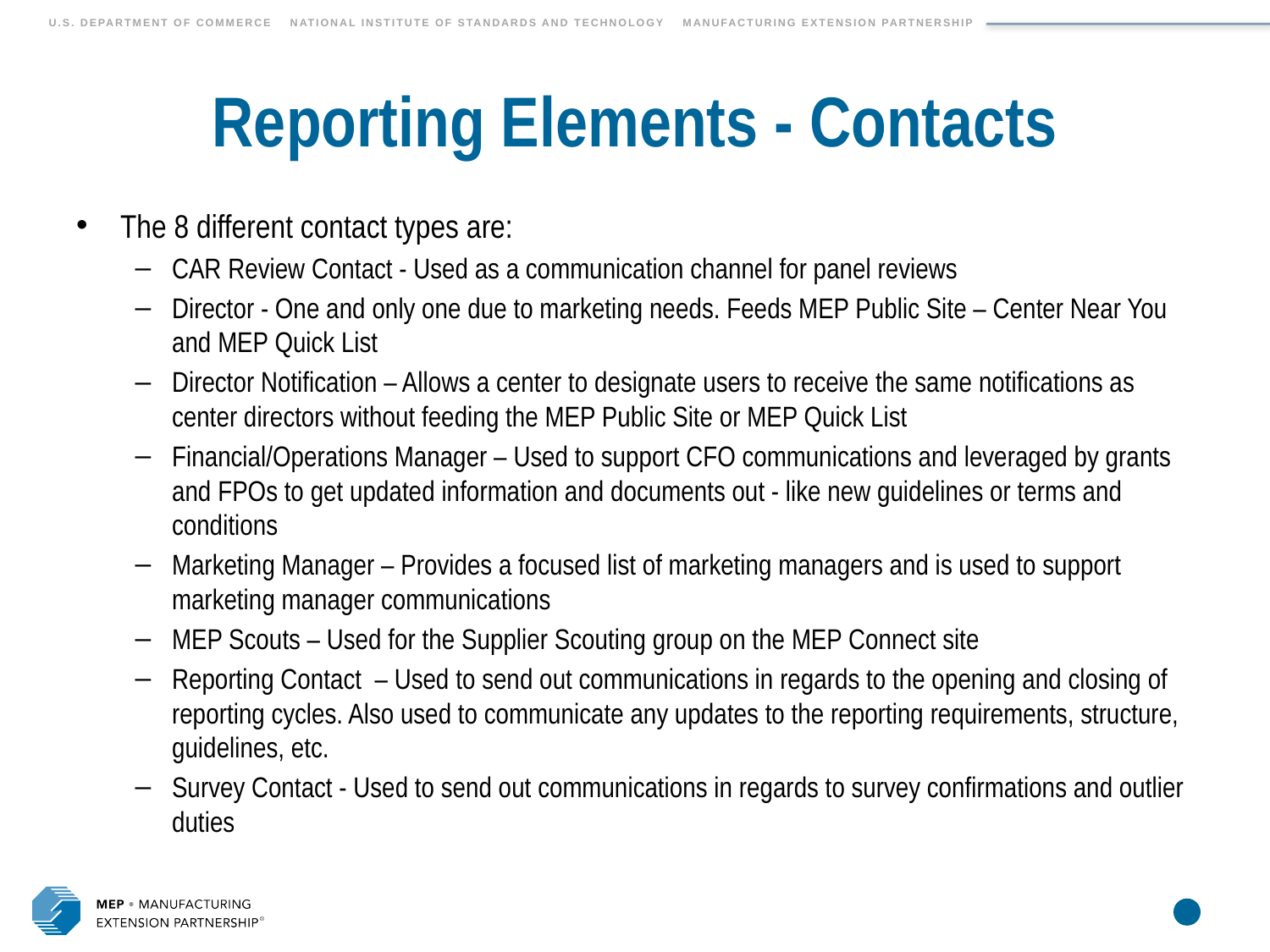

# Reporting Elements - Contacts
The 8 different contact types are:
CAR Review Contact - Used as a communication channel for panel reviews
Director - One and only one due to marketing needs. Feeds MEP Public Site – Center Near You and MEP Quick List
Director Notification – Allows a center to designate users to receive the same notifications as center directors without feeding the MEP Public Site or MEP Quick List
Financial/Operations Manager – Used to support CFO communications and leveraged by grants and FPOs to get updated information and documents out - like new guidelines or terms and conditions
Marketing Manager – Provides a focused list of marketing managers and is used to support marketing manager communications
MEP Scouts – Used for the Supplier Scouting group on the MEP Connect site
Reporting Contact  – Used to send out communications in regards to the opening and closing of reporting cycles. Also used to communicate any updates to the reporting requirements, structure, guidelines, etc.
Survey Contact - Used to send out communications in regards to survey confirmations and outlier duties